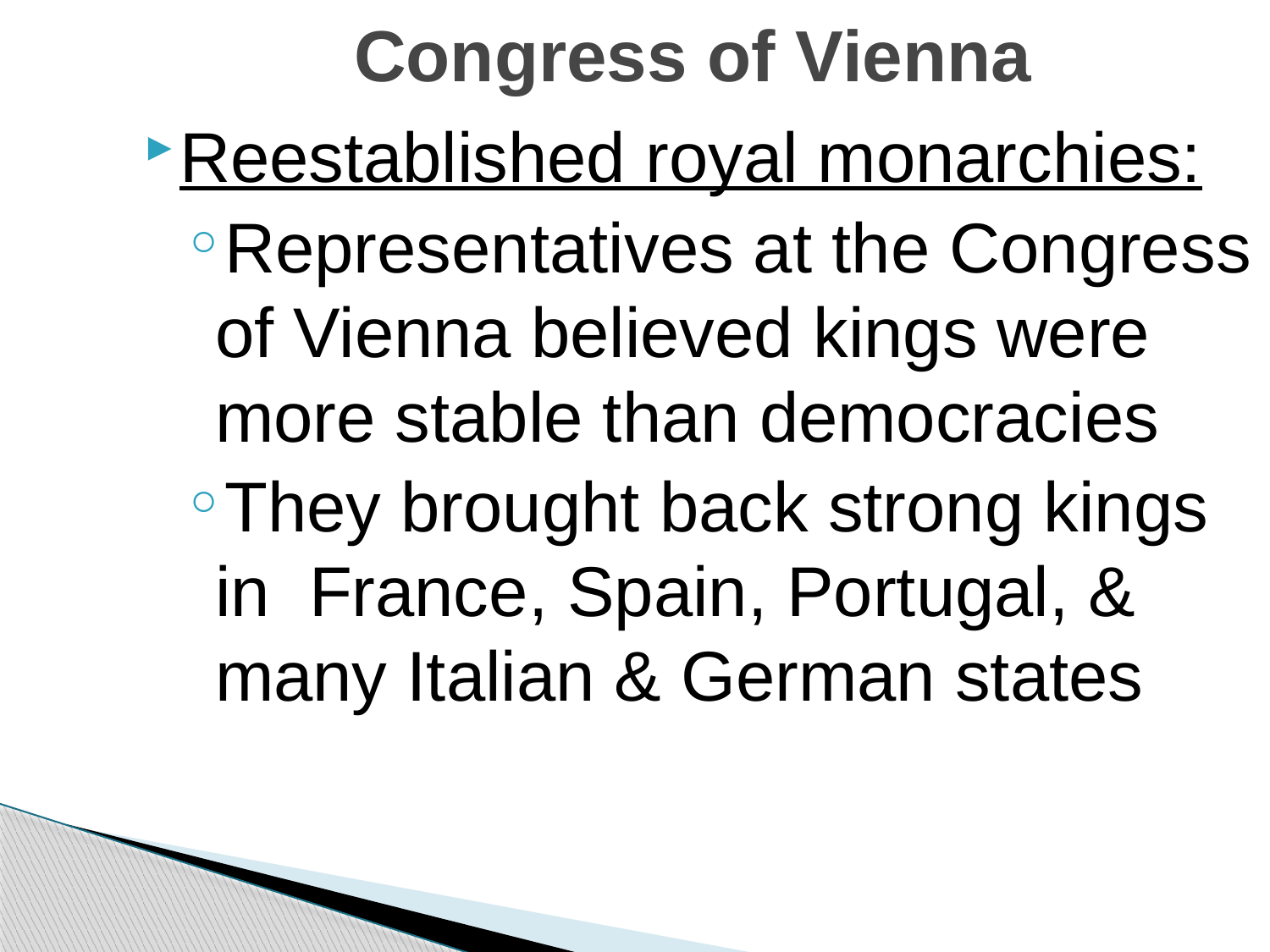

# Congress of Vienna
Reestablished royal monarchies:
Representatives at the Congress of Vienna believed kings were more stable than democracies
They brought back strong kings in  France, Spain, Portugal, & many Italian & German states